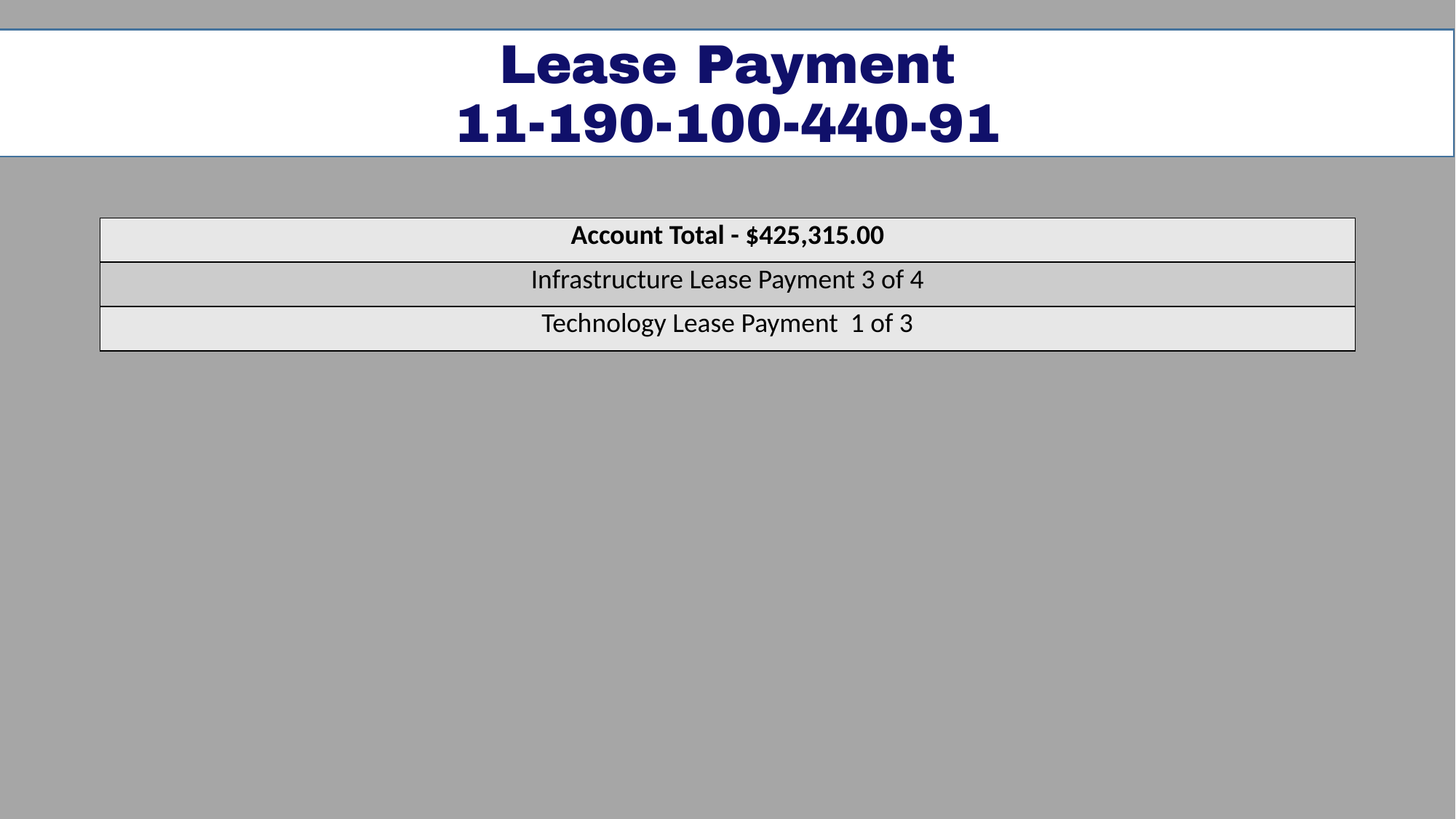

# Lease Payment 11-190-100-440-91
| Account Total - $425,315.00 |
| --- |
| Infrastructure Lease Payment 3 of 4 |
| Technology Lease Payment 1 of 3 |